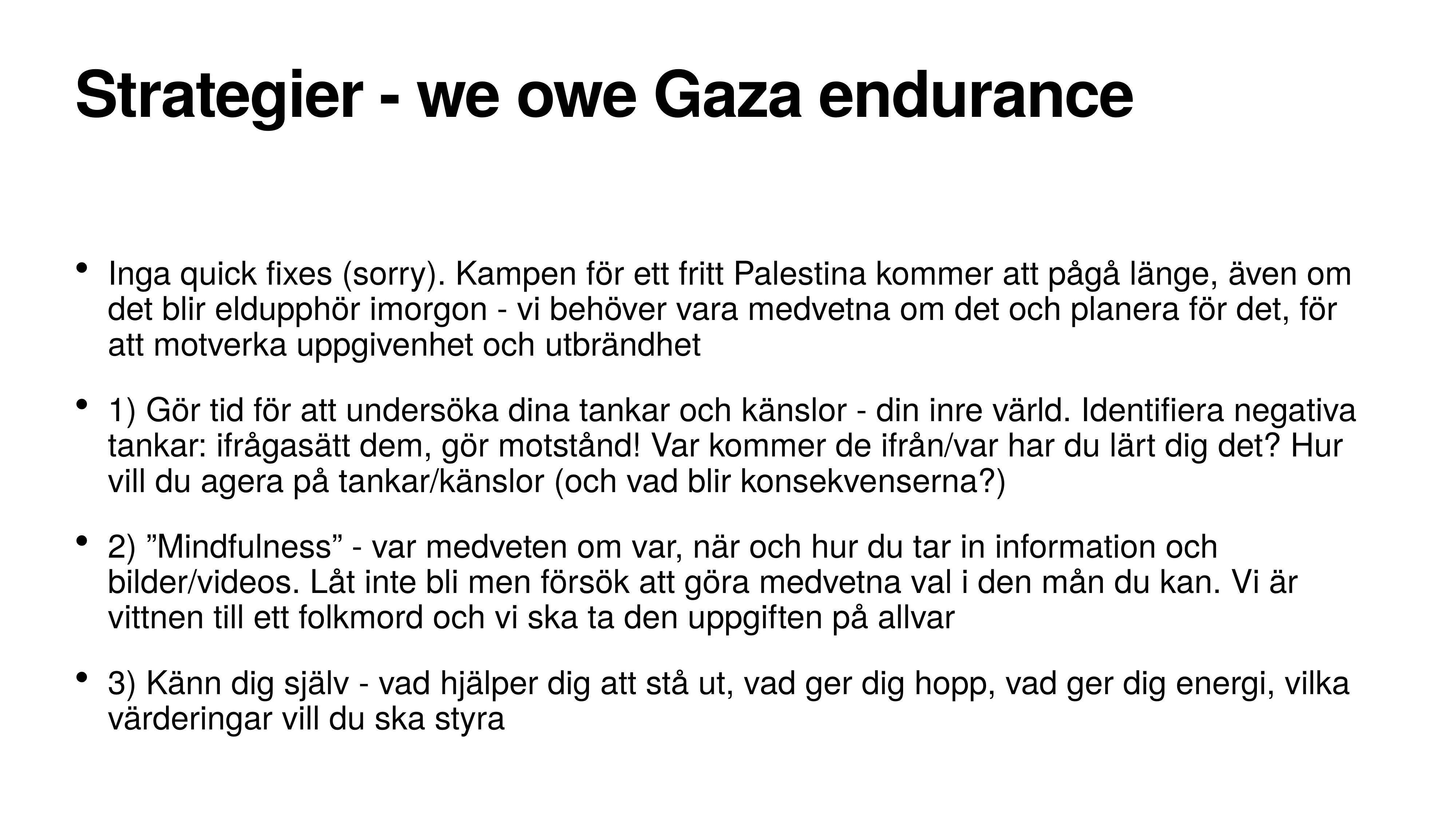

# Strategier - we owe Gaza endurance

Inga quick fixes (sorry). Kampen för ett fritt Palestina kommer att pågå länge, även om det blir eldupphör imorgon - vi behöver vara medvetna om det och planera för det, för att motverka uppgivenhet och utbrändhet
1) Gör tid för att undersöka dina tankar och känslor - din inre värld. Identifiera negativa tankar: ifrågasätt dem, gör motstånd! Var kommer de ifrån/var har du lärt dig det? Hur vill du agera på tankar/känslor (och vad blir konsekvenserna?)
2) ”Mindfulness” - var medveten om var, när och hur du tar in information och bilder/videos. Låt inte bli men försök att göra medvetna val i den mån du kan. Vi är vittnen till ett folkmord och vi ska ta den uppgiften på allvar
3) Känn dig själv - vad hjälper dig att stå ut, vad ger dig hopp, vad ger dig energi, vilka värderingar vill du ska styra